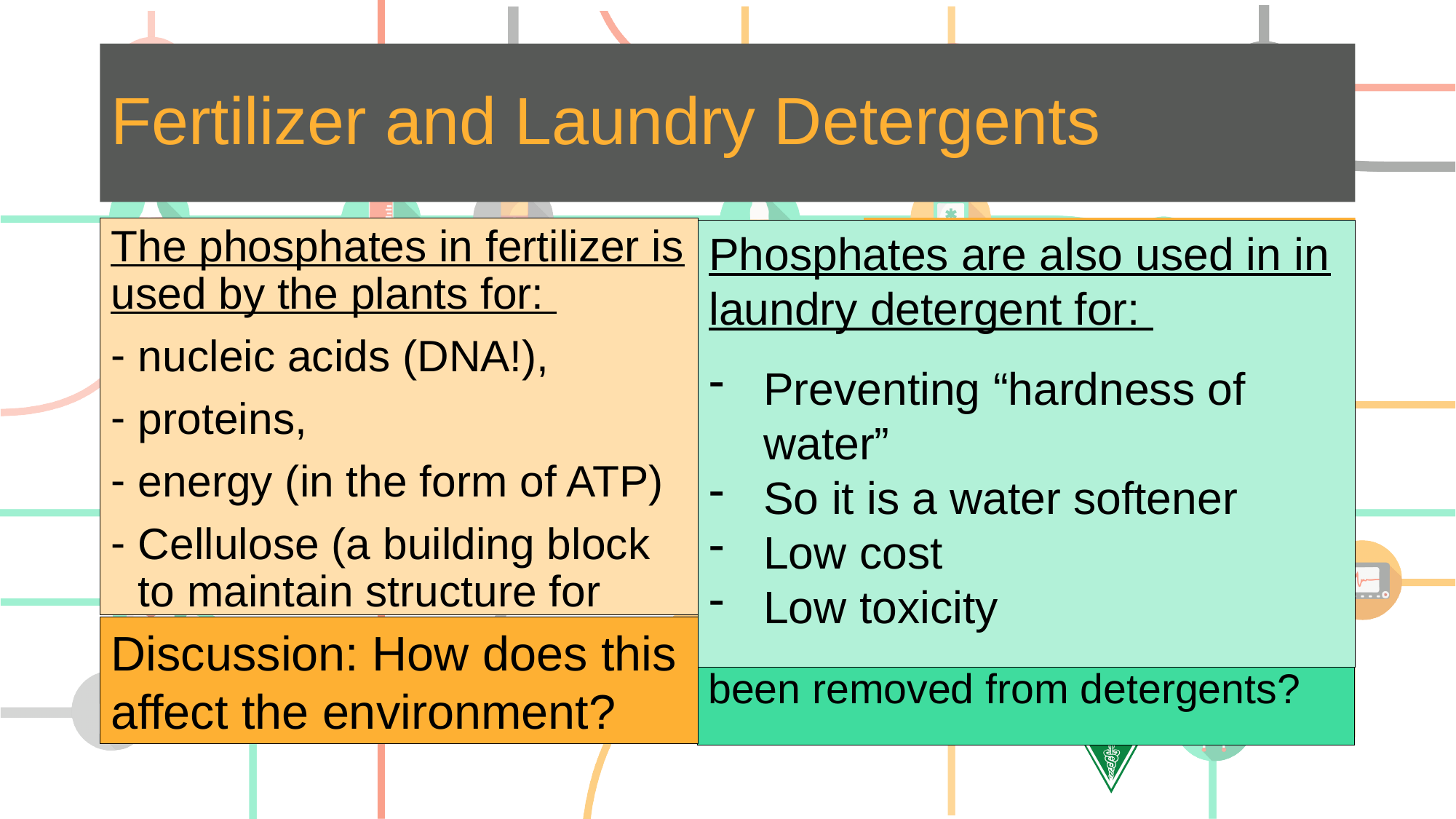

# Fertilizer and Laundry Detergents
The phosphates in fertilizer is used by the plants for:
nucleic acids (DNA!),
proteins,
energy (in the form of ATP)
Cellulose (a building block to maintain structure for plants)
Phosphates are also used in in laundry detergent for:

Preventing “hardness of water”
So it is a water softener
Low cost
Low toxicity

Discussion: How does this affect the environment?
Discussion: Why has phosphates been removed from detergents?